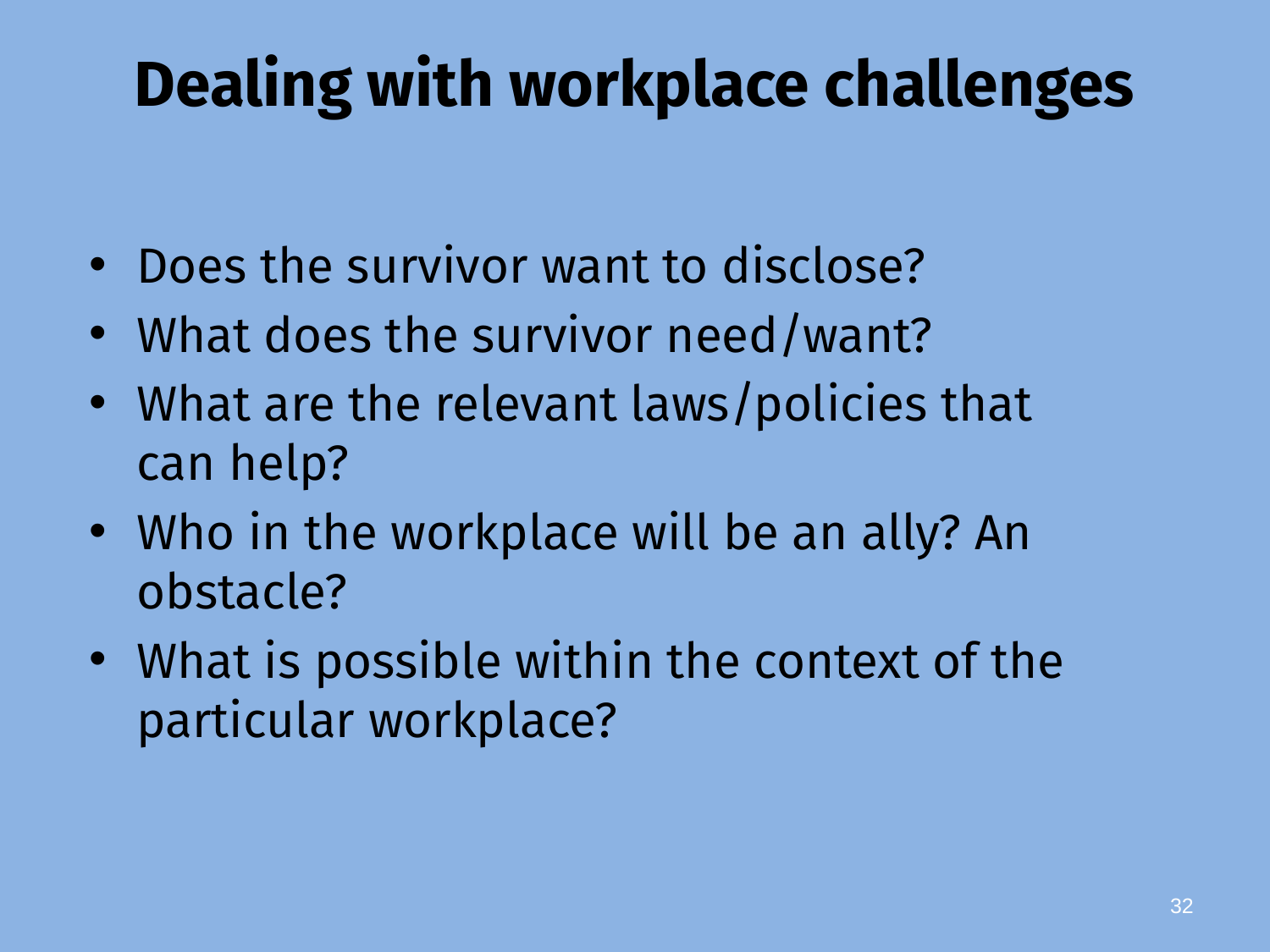

# Dealing with workplace challenges
Does the survivor want to disclose?
What does the survivor need/want?
What are the relevant laws/policies that can help?
Who in the workplace will be an ally? An obstacle?
What is possible within the context of the particular workplace?

32